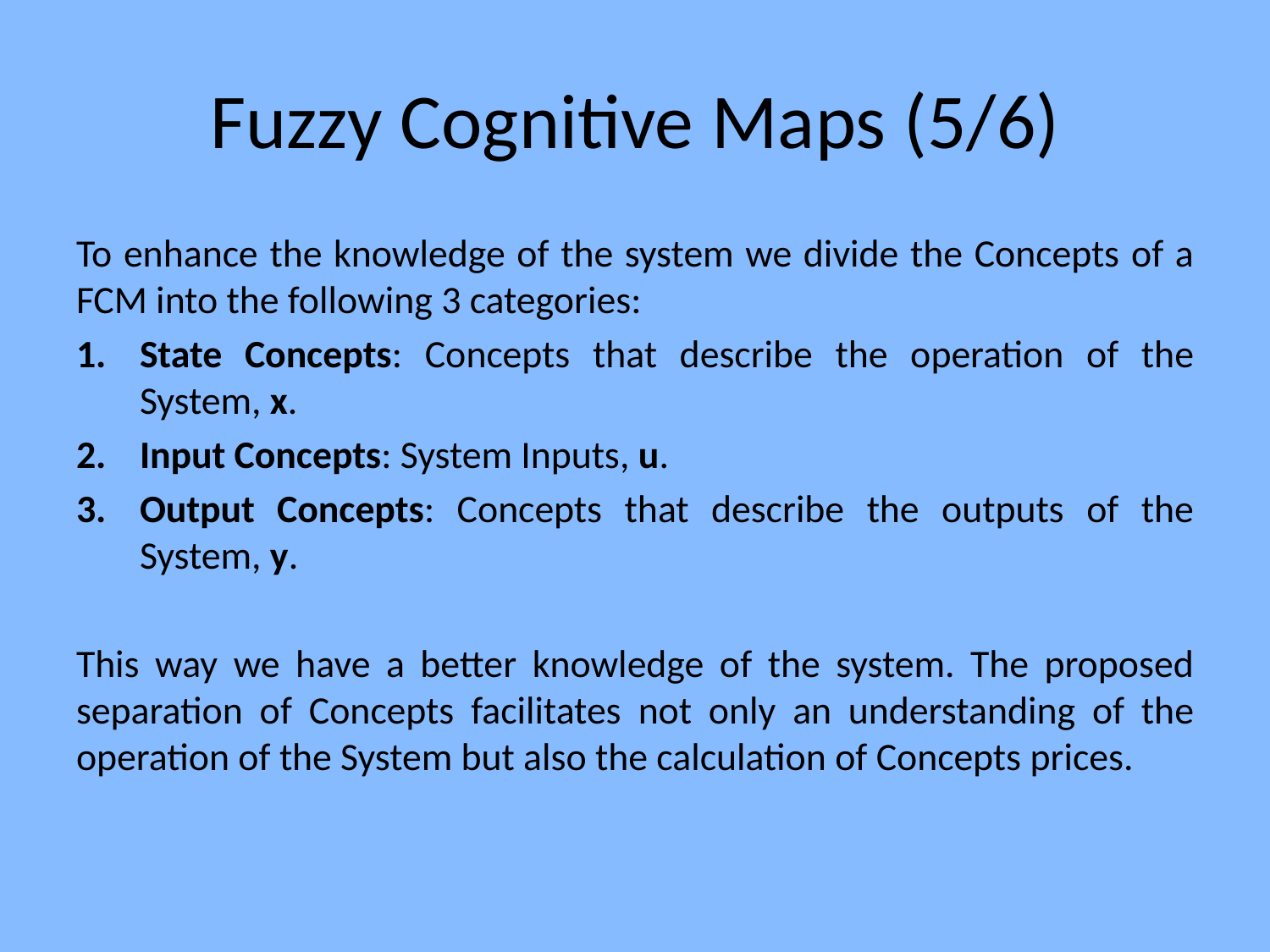

# Fuzzy Cognitive Maps (5/6)
To enhance the knowledge of the system we divide the Concepts of a FCM into the following 3 categories:
State Concepts: Concepts that describe the operation of the System, x.
Input Concepts: System Inputs, u.
Output Concepts: Concepts that describe the outputs of the System, y.

This way we have a better knowledge of the system. The proposed separation of Concepts facilitates not only an understanding of the operation of the System but also the calculation of Concepts prices.